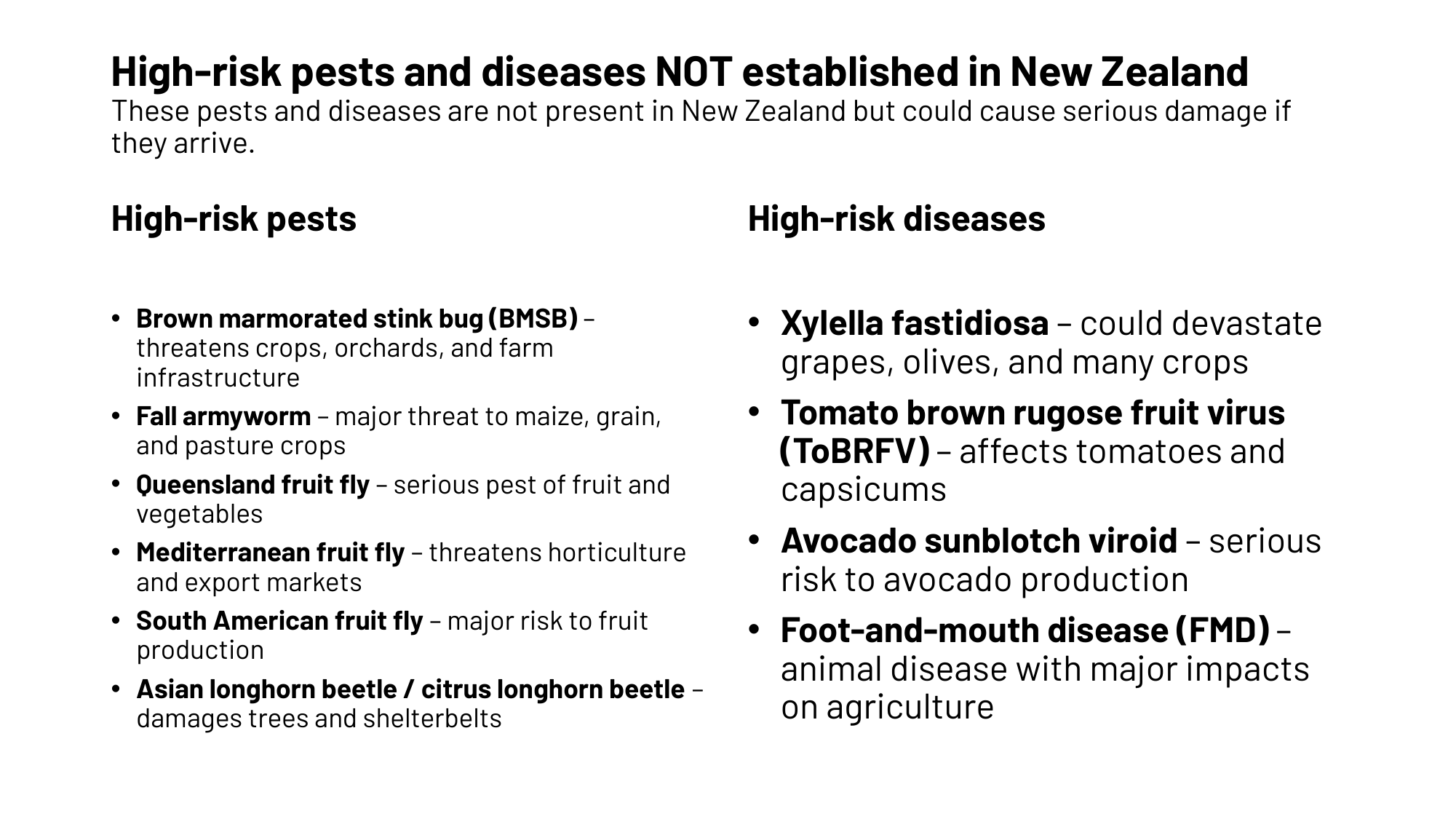

# High-risk pests and diseases NOT established in New Zealand These pests and diseases are not present in New Zealand but could cause serious damage if they arrive.
High-risk pests

High-risk diseases

Brown marmorated stink bug (BMSB) – threatens crops, orchards, and farm infrastructure
Fall armyworm – major threat to maize, grain, and pasture crops
Queensland fruit fly – serious pest of fruit and vegetables
Mediterranean fruit fly – threatens horticulture and export markets
South American fruit fly – major risk to fruit production
Asian longhorn beetle / citrus longhorn beetle – damages trees and shelterbelts

Xylella fastidiosa – could devastate grapes, olives, and many crops
Tomato brown rugose fruit virus (ToBRFV) – affects tomatoes and capsicums
Avocado sunblotch viroid – serious risk to avocado production
Foot-and-mouth disease (FMD) – animal disease with major impacts on agriculture